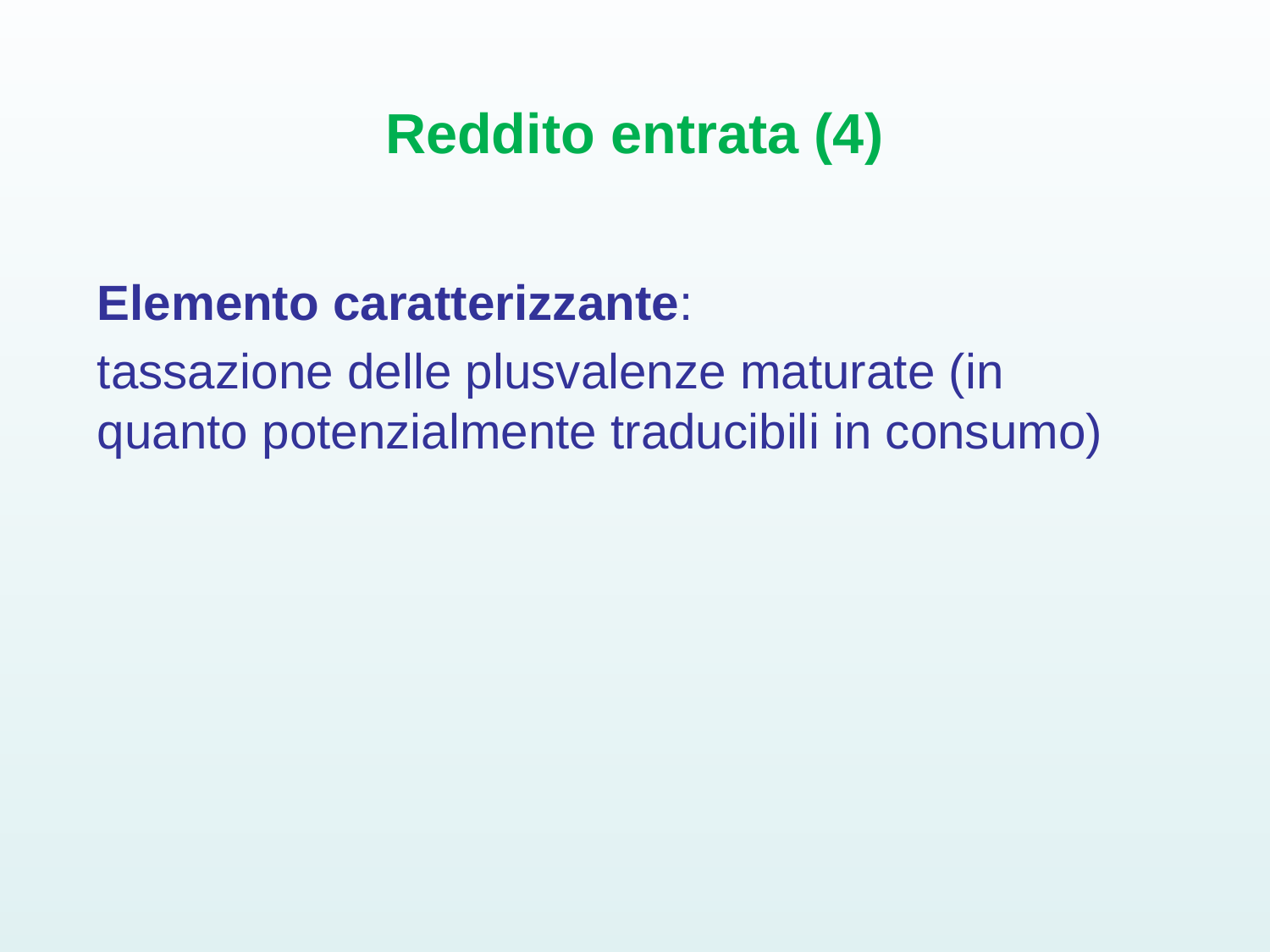

# Reddito entrata (4)
Elemento caratterizzante:
tassazione delle plusvalenze maturate (in quanto potenzialmente traducibili in consumo)